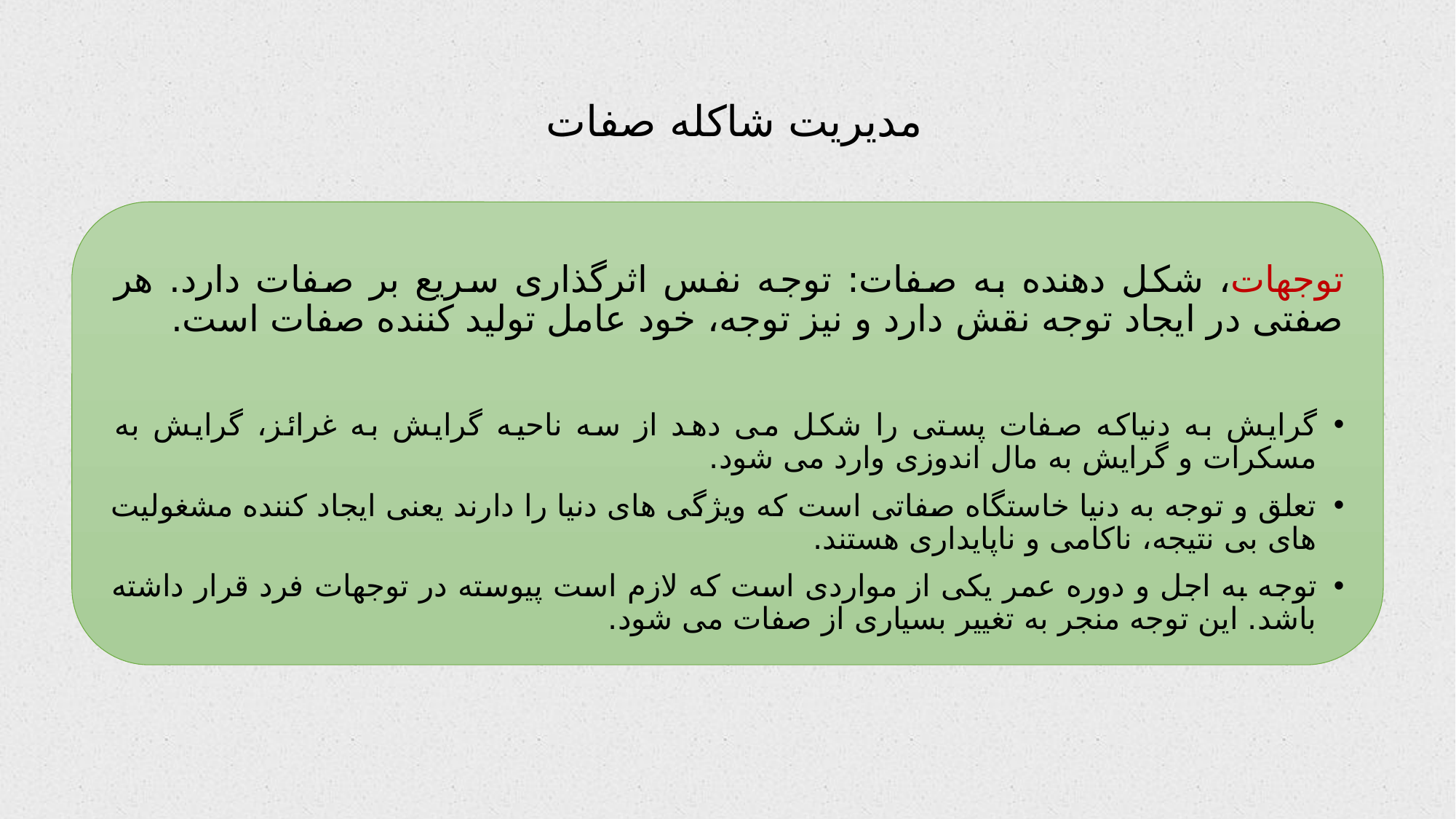

# مدیریت شاکله صفات

توجهات، شکل دهنده به صفات: توجه نفس اثرگذاری سریع بر صفات دارد. هر صفتی در ایجاد توجه نقش دارد و نیز توجه، خود عامل تولید کننده صفات است.

گرایش به دنیاکه صفات پستی را شکل می دهد از سه ناحیه گرایش به غرائز، گرایش به مسکرات و گرایش به مال اندوزی وارد می شود.
تعلق و توجه به دنیا خاستگاه صفاتی است که ویژگی های دنیا را دارند یعنی ایجاد کننده مشغولیت های بی نتیجه، ناکامی و ناپایداری هستند.
توجه به اجل و دوره عمر یکی از مواردی است که لازم است پیوسته در توجهات فرد قرار داشته باشد. این توجه منجر به تغییر بسیاری از صفات می شود.